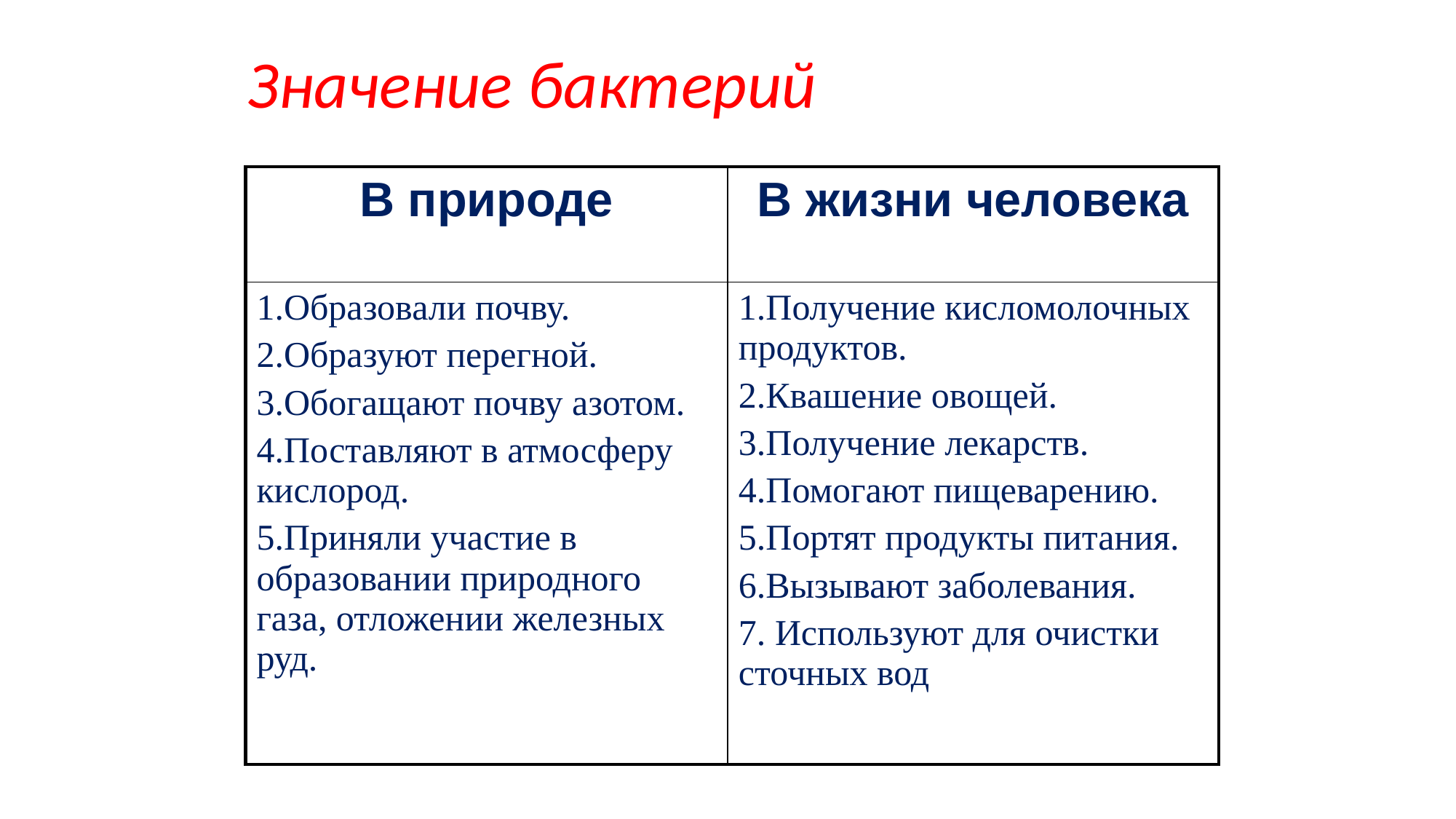

# Значение бактерий
| В природе | В жизни человека |
| --- | --- |
| 1.Образовали почву. 2.Образуют перегной. 3.Обогащают почву азотом. 4.Поставляют в атмосферу кислород. 5.Приняли участие в образовании природного газа, отложении железных руд. | 1.Получение кисломолочных продуктов. 2.Квашение овощей. 3.Получение лекарств. 4.Помогают пищеварению. 5.Портят продукты питания. 6.Вызывают заболевания. 7. Используют для очистки сточных вод |